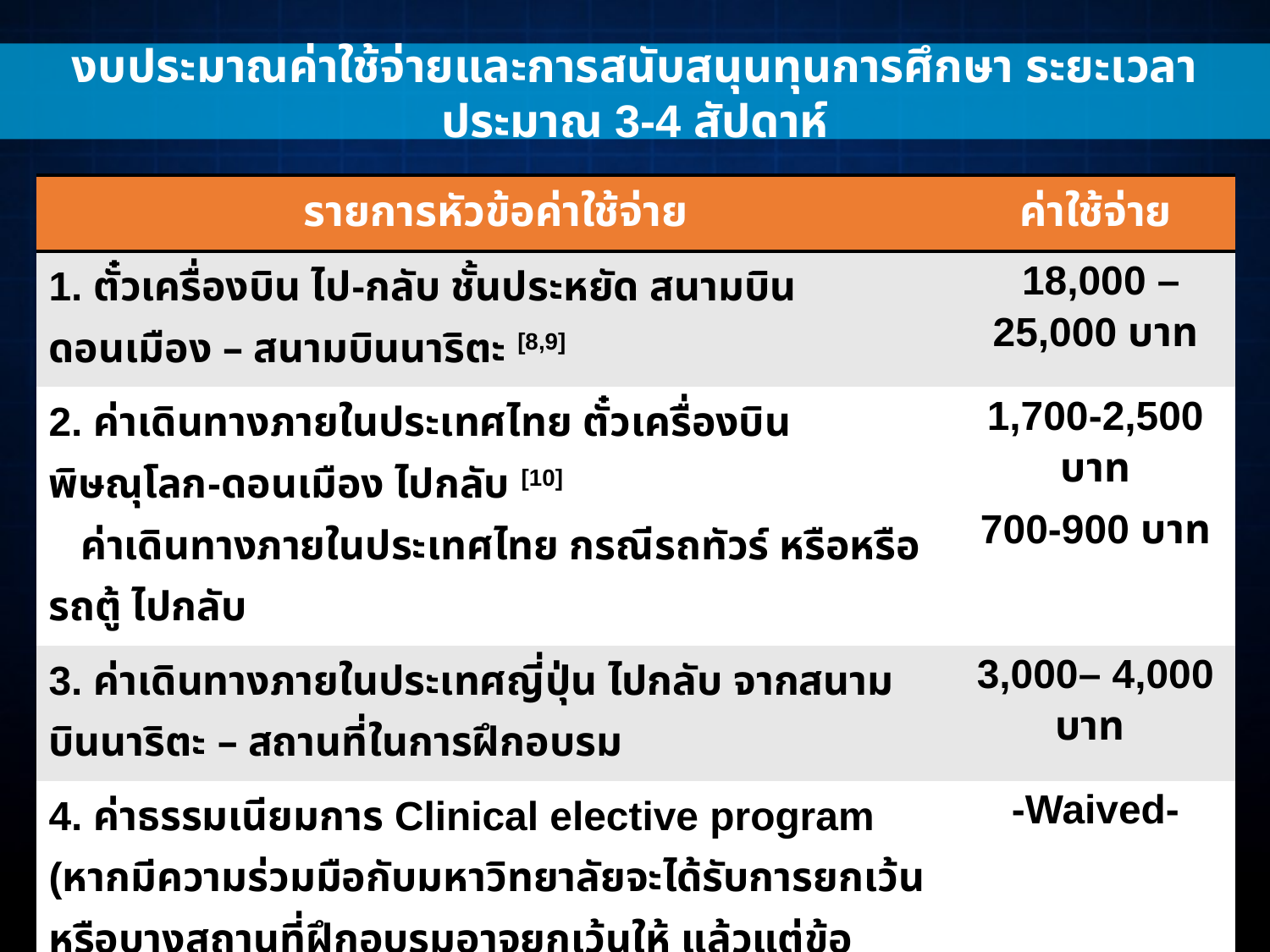

งบประมาณค่าใช้จ่ายและการสนับสนุนทุนการศึกษา ระยะเวลาประมาณ 3-4 สัปดาห์
| รายการหัวข้อค่าใช้จ่าย | ค่าใช้จ่าย |
| --- | --- |
| 1. ตั๋วเครื่องบิน ไป-กลับ ชั้นประหยัด สนามบินดอนเมือง – สนามบินนาริตะ [8,9] | 18,000 – 25,000 บาท |
| 2. ค่าเดินทางภายในประเทศไทย ตั๋วเครื่องบิน พิษณุโลก-ดอนเมือง ไปกลับ [10] ค่าเดินทางภายในประเทศไทย กรณีรถทัวร์ หรือหรือรถตู้ ไปกลับ | 1,700-2,500 บาท 700-900 บาท |
| 3. ค่าเดินทางภายในประเทศญี่ปุ่น ไปกลับ จากสนามบินนาริตะ – สถานที่ในการฝึกอบรม | 3,000– 4,000 บาท |
| 4. ค่าธรรมเนียมการ Clinical elective program (หากมีความร่วมมือกับมหาวิทยาลัยจะได้รับการยกเว้น หรือบางสถานที่ฝึกอบรมอาจยกเว้นให้ แล้วแต่ข้อกำหนดของสถานที่ฝึก) | -Waived- |
| 5. ค่าที่พักของตามที่ Center ได้จัดไว้ให้ (อ้างอิง จากค่าที่พักใช้จ่ายประจำเดือนของ งบประมาณค่าใช้จ่ายนักเรียนทุนรัฐบาลญี่ปุ่น สำนักงาน กพ.) ประมาณ 71,500 JPY / เดือน | 22,200 บาท |